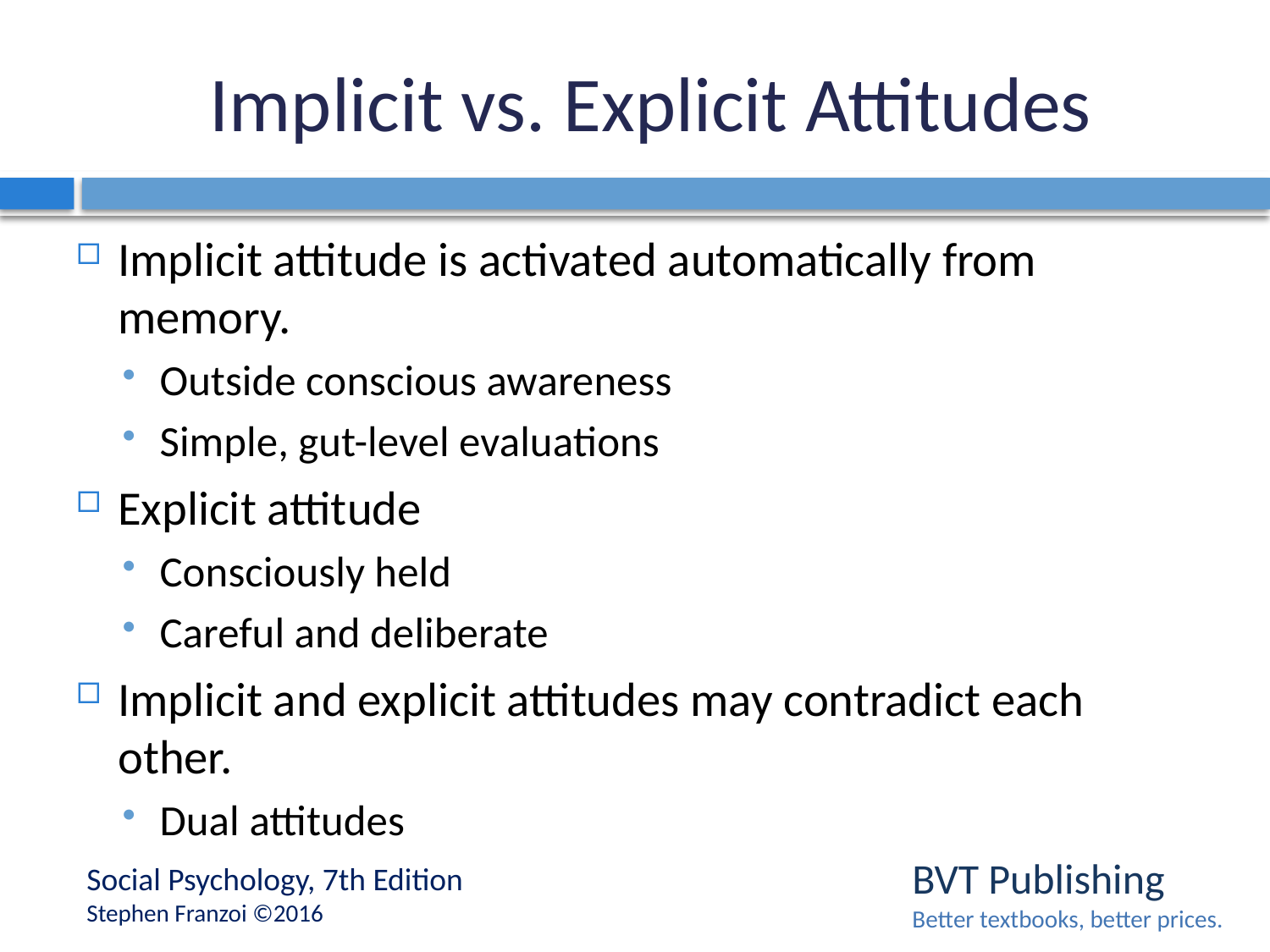

# Implicit vs. Explicit Attitudes
Implicit attitude is activated automatically from memory.
Outside conscious awareness
Simple, gut-level evaluations
Explicit attitude
Consciously held
Careful and deliberate
Implicit and explicit attitudes may contradict each other.
Dual attitudes